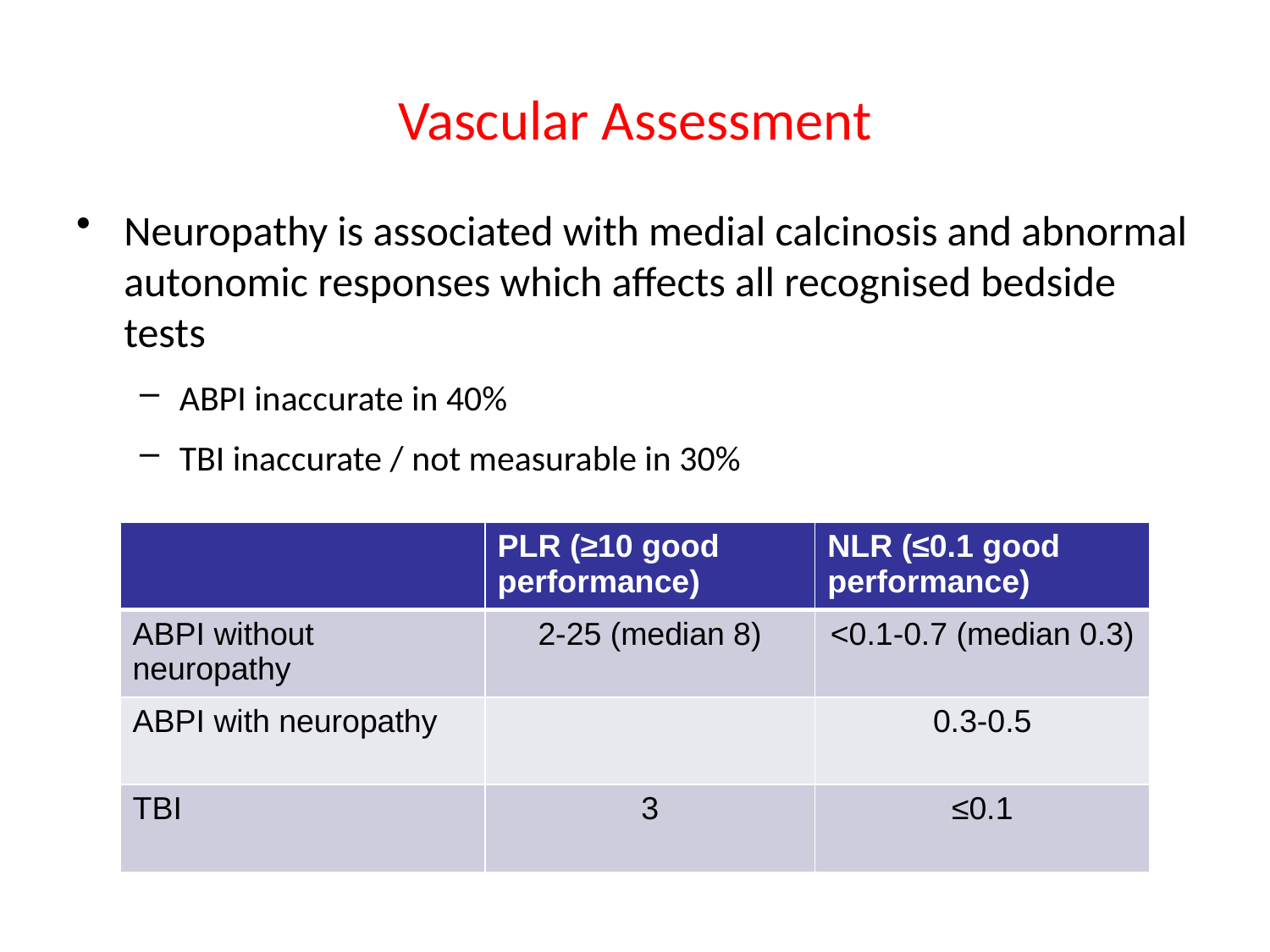

# Vascular Assessment
Neuropathy is associated with medial calcinosis and abnormal autonomic responses which affects all recognised bedside tests
ABPI inaccurate in 40%
TBI inaccurate / not measurable in 30%
|  | PLR (≥10 good performance) | NLR (≤0.1 good performance) |
| --- | --- | --- |
| ABPI without neuropathy | 2-25 (median 8) | <0.1-0.7 (median 0.3) |
| ABPI with neuropathy |  | 0.3-0.5 |
| TBI | 3 | ≤0.1 |